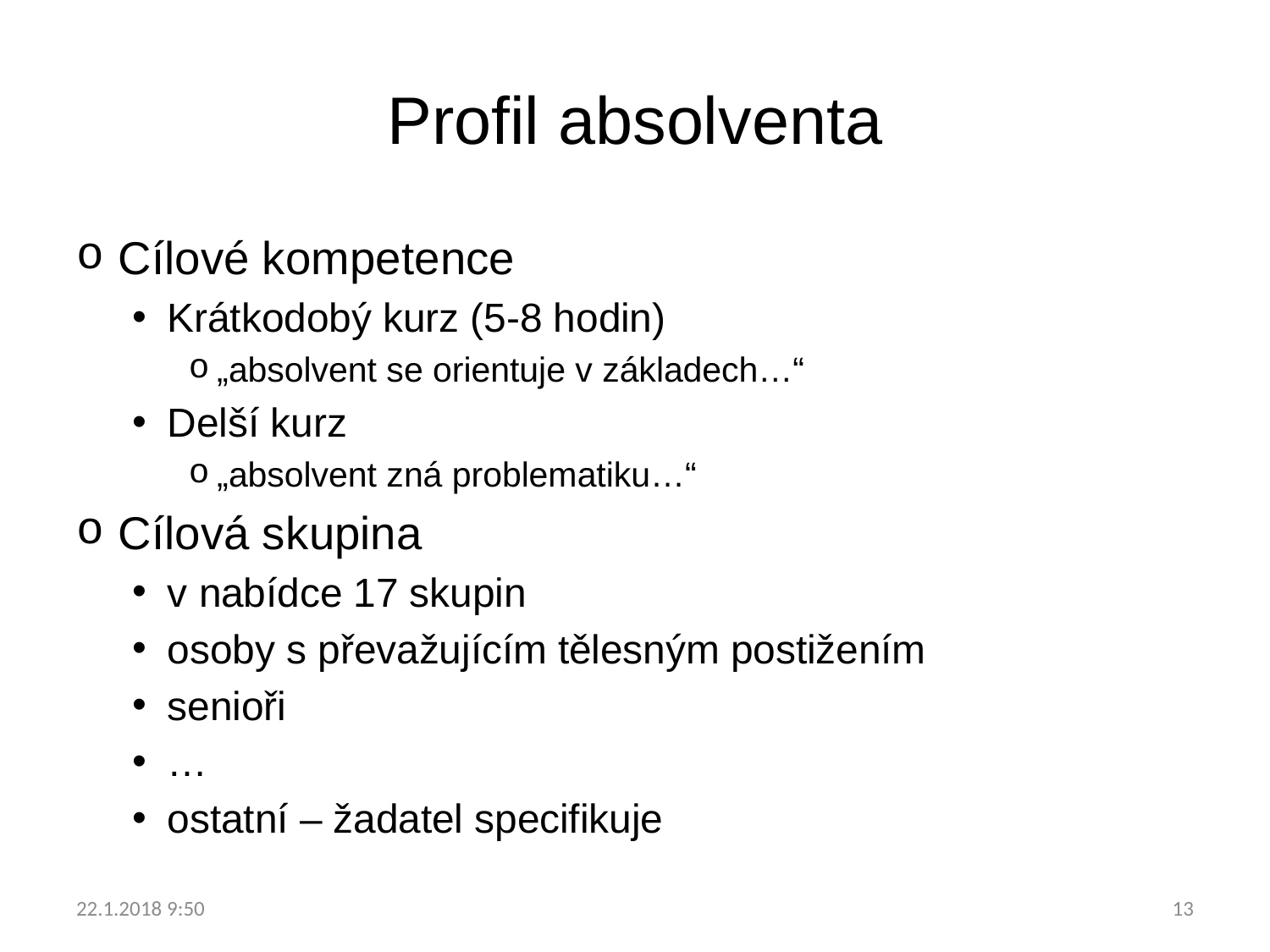

# Profil absolventa
Cílové kompetence
Krátkodobý kurz (5-8 hodin)
„absolvent se orientuje v základech…“
Delší kurz
„absolvent zná problematiku…“
Cílová skupina
v nabídce 17 skupin
osoby s převažujícím tělesným postižením
senioři
…
ostatní – žadatel specifikuje
22.1.2018 9:50
13